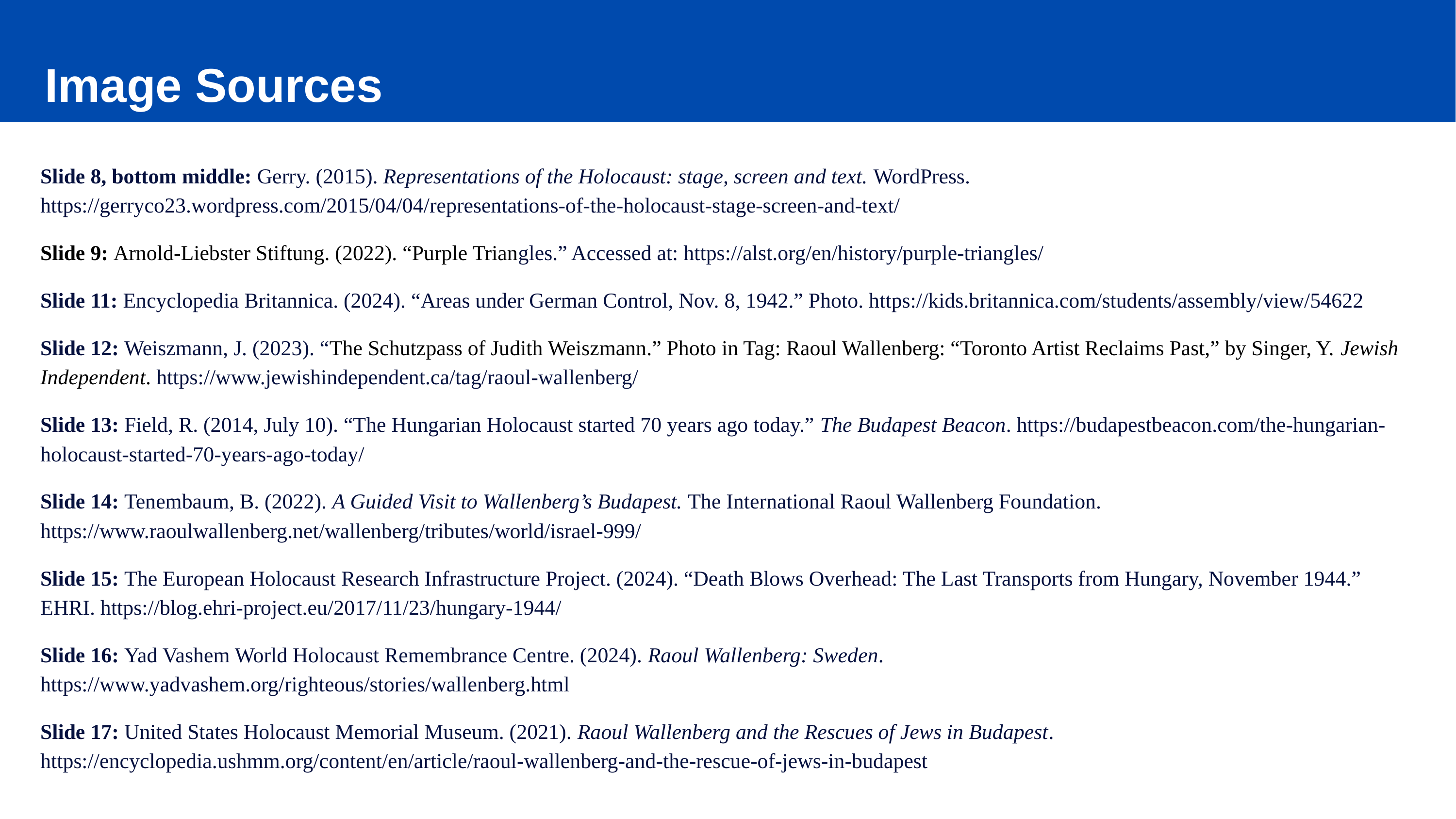

Image Sources
Slide 8, bottom middle: Gerry. (2015). Representations of the Holocaust: stage, screen and text. WordPress. https://gerryco23.wordpress.com/2015/04/04/representations-of-the-holocaust-stage-screen-and-text/
Slide 9: Arnold-Liebster Stiftung. (2022). “Purple Triangles.” Accessed at: https://alst.org/en/history/purple-triangles/
Slide 11: Encyclopedia Britannica. (2024). “Areas under German Control, Nov. 8, 1942.” Photo. https://kids.britannica.com/students/assembly/view/54622
Slide 12: Weiszmann, J. (2023). “The Schutzpass of Judith Weiszmann.” Photo in Tag: Raoul Wallenberg: “Toronto Artist Reclaims Past,” by Singer, Y. Jewish Independent. https://www.jewishindependent.ca/tag/raoul-wallenberg/
Slide 13: Field, R. (2014, July 10). “The Hungarian Holocaust started 70 years ago today.” The Budapest Beacon. https://budapestbeacon.com/the-hungarian-holocaust-started-70-years-ago-today/
Slide 14: Tenembaum, B. (2022). A Guided Visit to Wallenberg’s Budapest. The International Raoul Wallenberg Foundation. https://www.raoulwallenberg.net/wallenberg/tributes/world/israel-999/
Slide 15: The European Holocaust Research Infrastructure Project. (2024). “Death Blows Overhead: The Last Transports from Hungary, November 1944.” EHRI. https://blog.ehri-project.eu/2017/11/23/hungary-1944/
Slide 16: Yad Vashem World Holocaust Remembrance Centre. (2024). Raoul Wallenberg: Sweden. https://www.yadvashem.org/righteous/stories/wallenberg.html
Slide 17: United States Holocaust Memorial Museum. (2021). Raoul Wallenberg and the Rescues of Jews in Budapest. https://encyclopedia.ushmm.org/content/en/article/raoul-wallenberg-and-the-rescue-of-jews-in-budapest
33